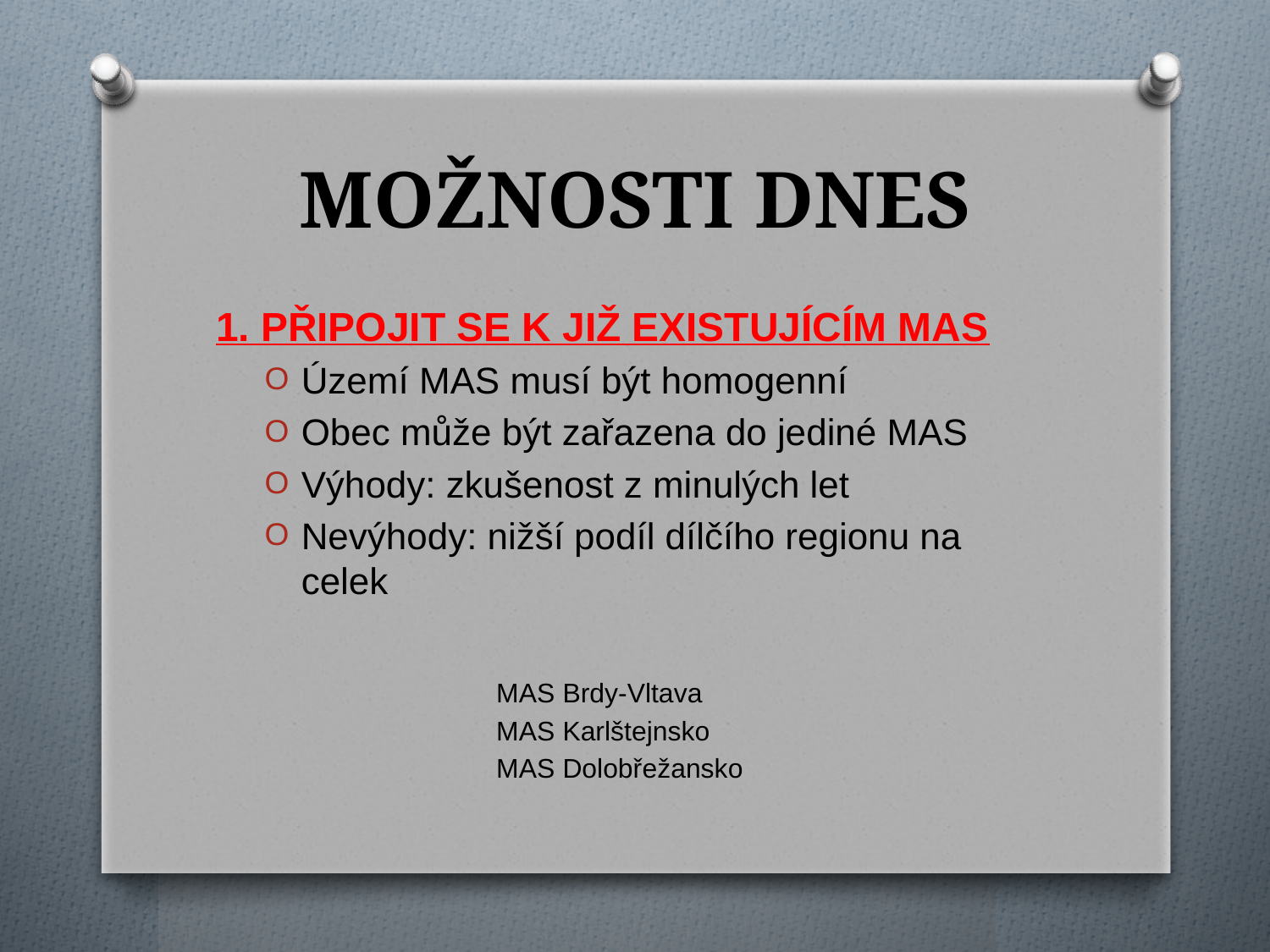

# MOŽNOSTI DNES
1. PŘIPOJIT SE K JIŽ EXISTUJÍCÍM MAS
Území MAS musí být homogenní
Obec může být zařazena do jediné MAS
Výhody: zkušenost z minulých let
Nevýhody: nižší podíl dílčího regionu na celek

MAS Brdy-Vltava
MAS Karlštejnsko
MAS Dolobřežansko